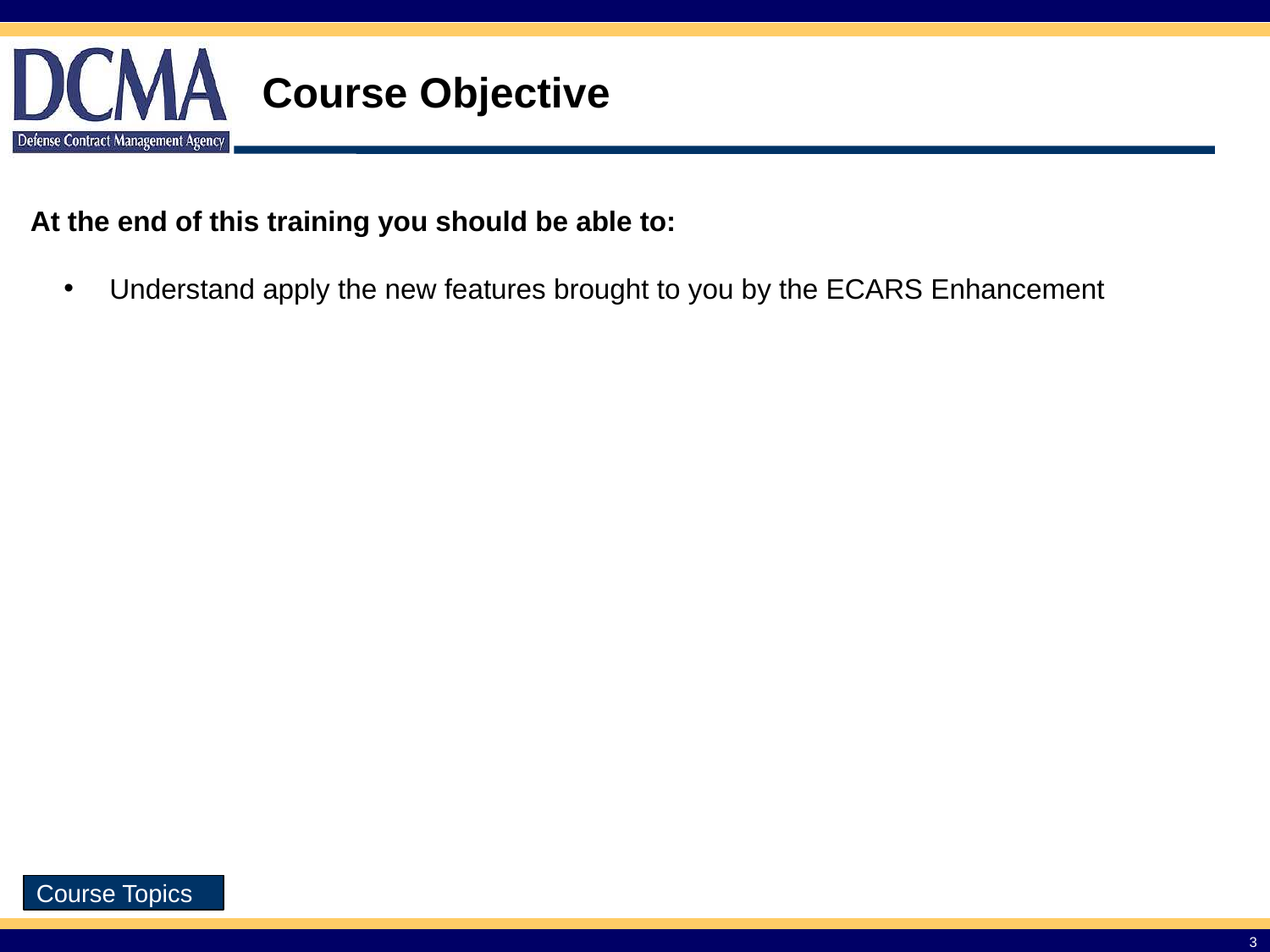

# Course Objective
At the end of this training you should be able to:

  Understand apply the new features brought to you by the ECARS Enhancement
Course Topics
3